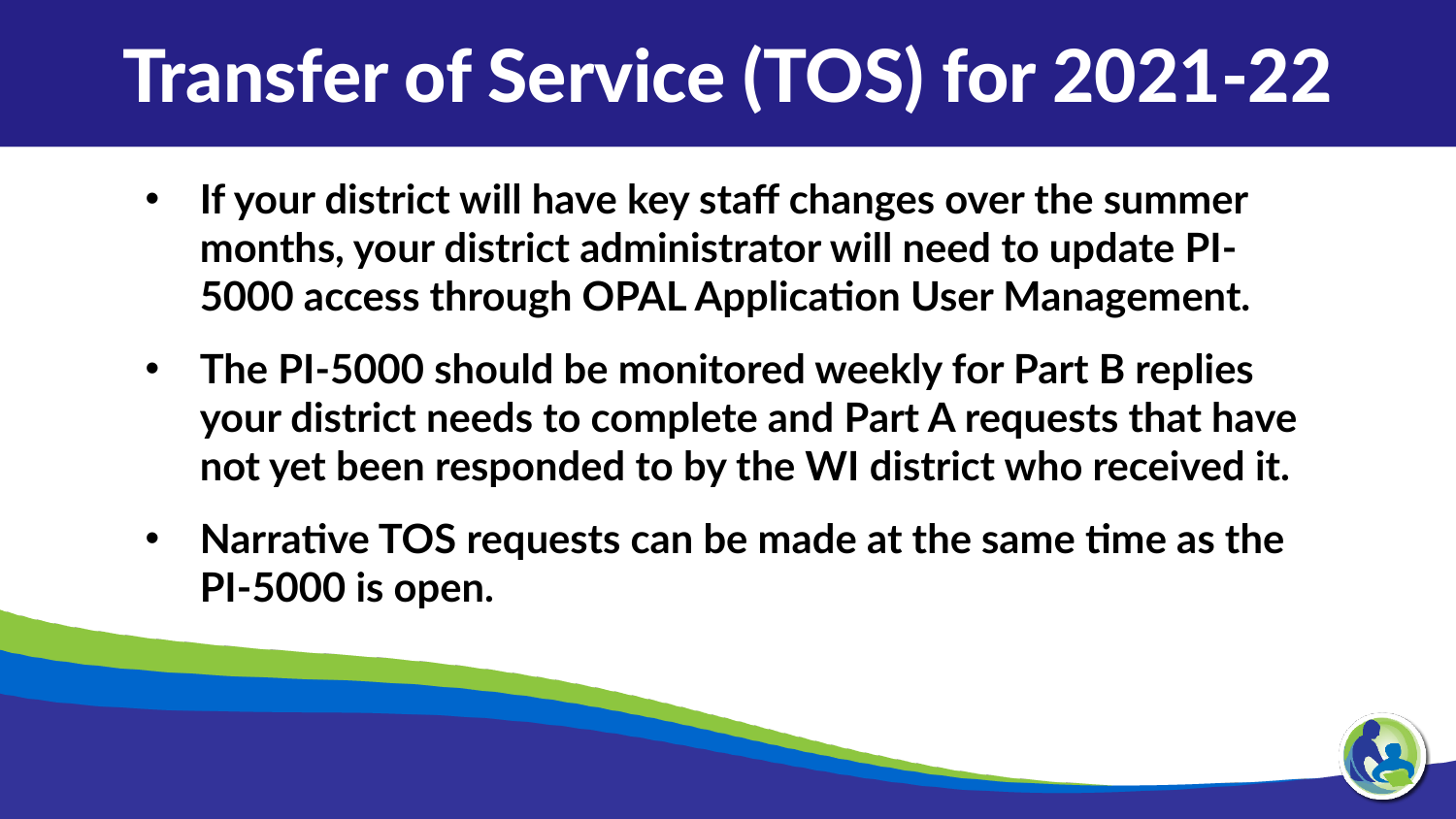

Transfer of Service (TOS) for 2021-22
If your district will have key staff changes over the summer months, your district administrator will need to update PI-5000 access through OPAL Application User Management.
The PI-5000 should be monitored weekly for Part B replies your district needs to complete and Part A requests that have not yet been responded to by the WI district who received it.
Narrative TOS requests can be made at the same time as the PI-5000 is open.